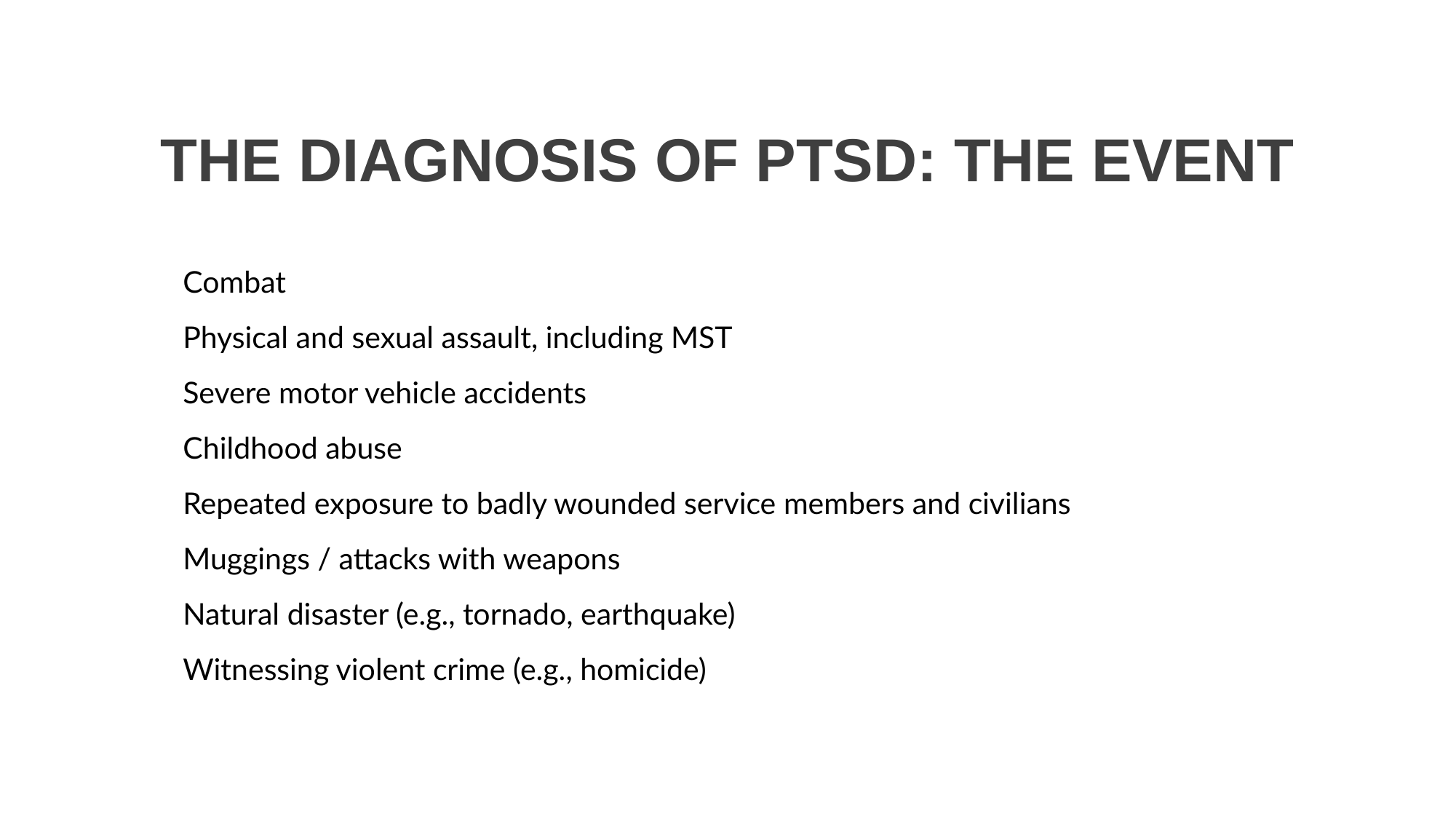

# THE DIAGNOSIS OF PTSD: THE EVENT
Combat
Physical and sexual assault, including MST
Severe motor vehicle accidents
Childhood abuse
Repeated exposure to badly wounded service members and civilians
Muggings / attacks with weapons
Natural disaster (e.g., tornado, earthquake)
Witnessing violent crime (e.g., homicide)